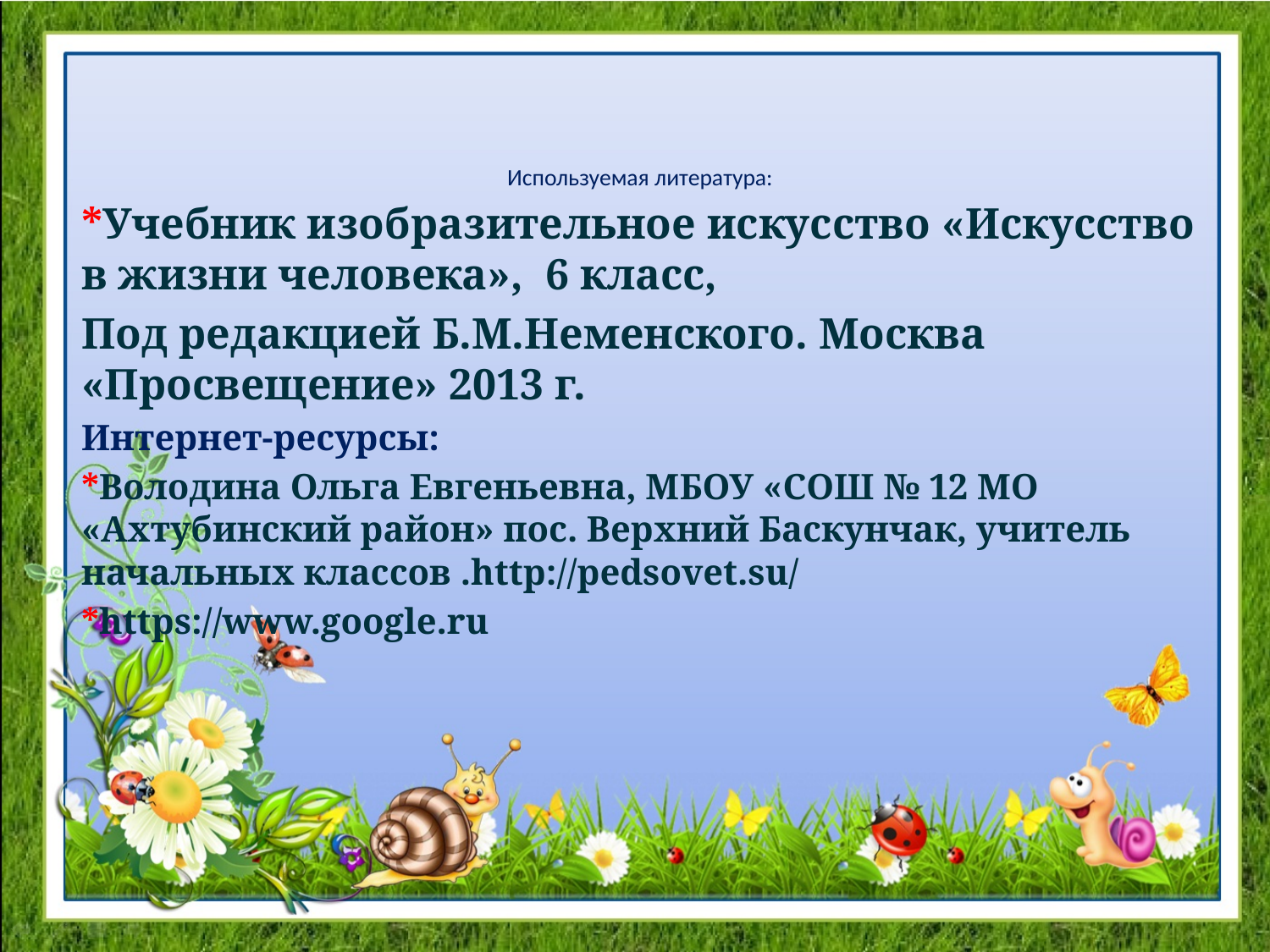

# Используемая литература:
*Учебник изобразительное искусство «Искусство в жизни человека»,  6 класс,
Под редакцией Б.М.Неменского. Москва «Просвещение» 2013 г.
Интернет-ресурсы:
*Володина Ольга Евгеньевна, МБОУ «СОШ № 12 МО «Ахтубинский район» пос. Верхний Баскунчак, учитель начальных классов .http://pedsovet.su/
*https://www.google.ru